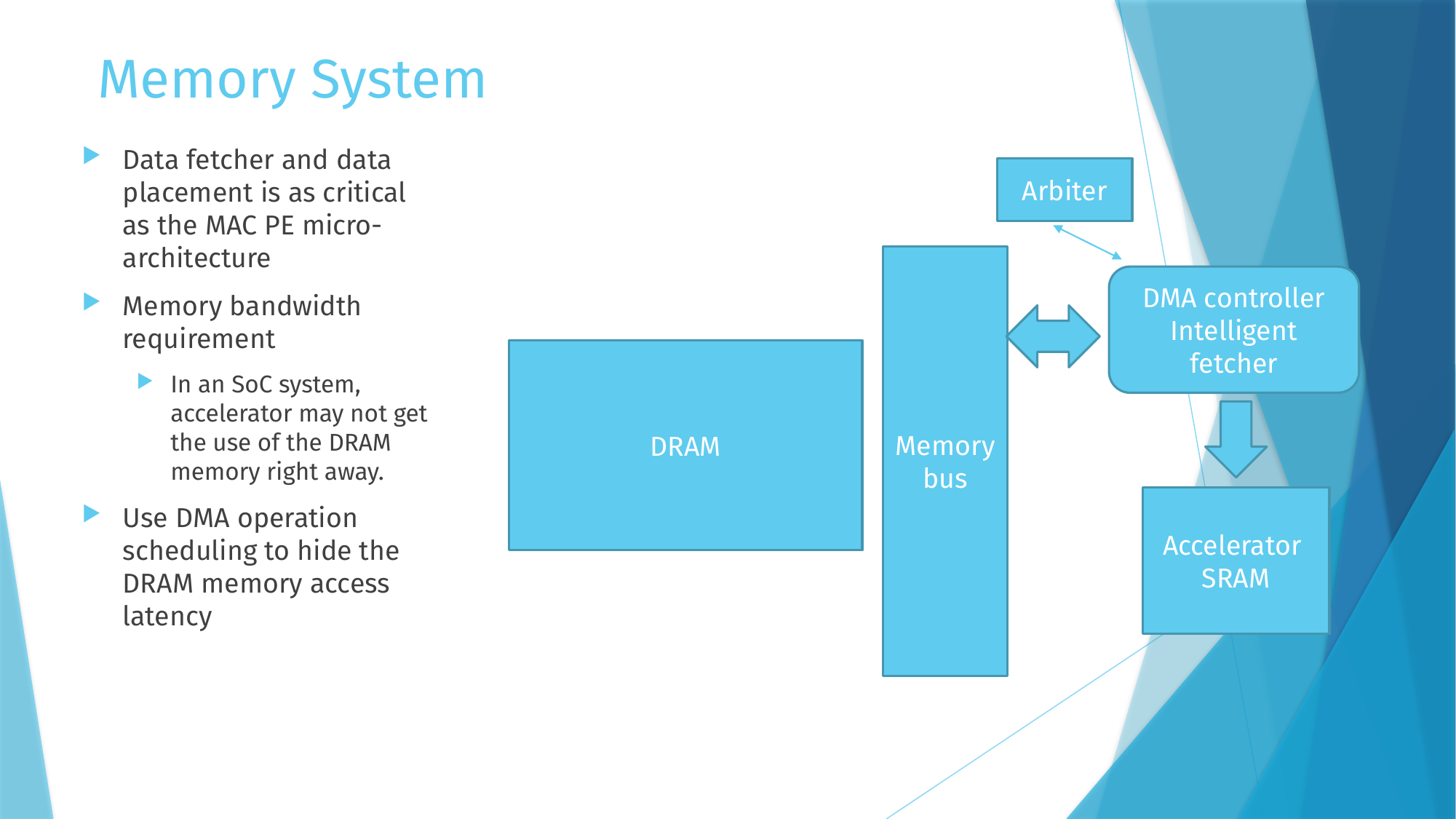

# Memory System
Data fetcher and data placement is as critical as the MAC PE micro-architecture
Memory bandwidth requirement
In an SoC system, accelerator may not get the use of the DRAM memory right away.
Use DMA operation scheduling to hide the DRAM memory access latency
Arbiter
Memory
bus
DMA controller
Intelligent fetcher

DRAM

Accelerator
SRAM